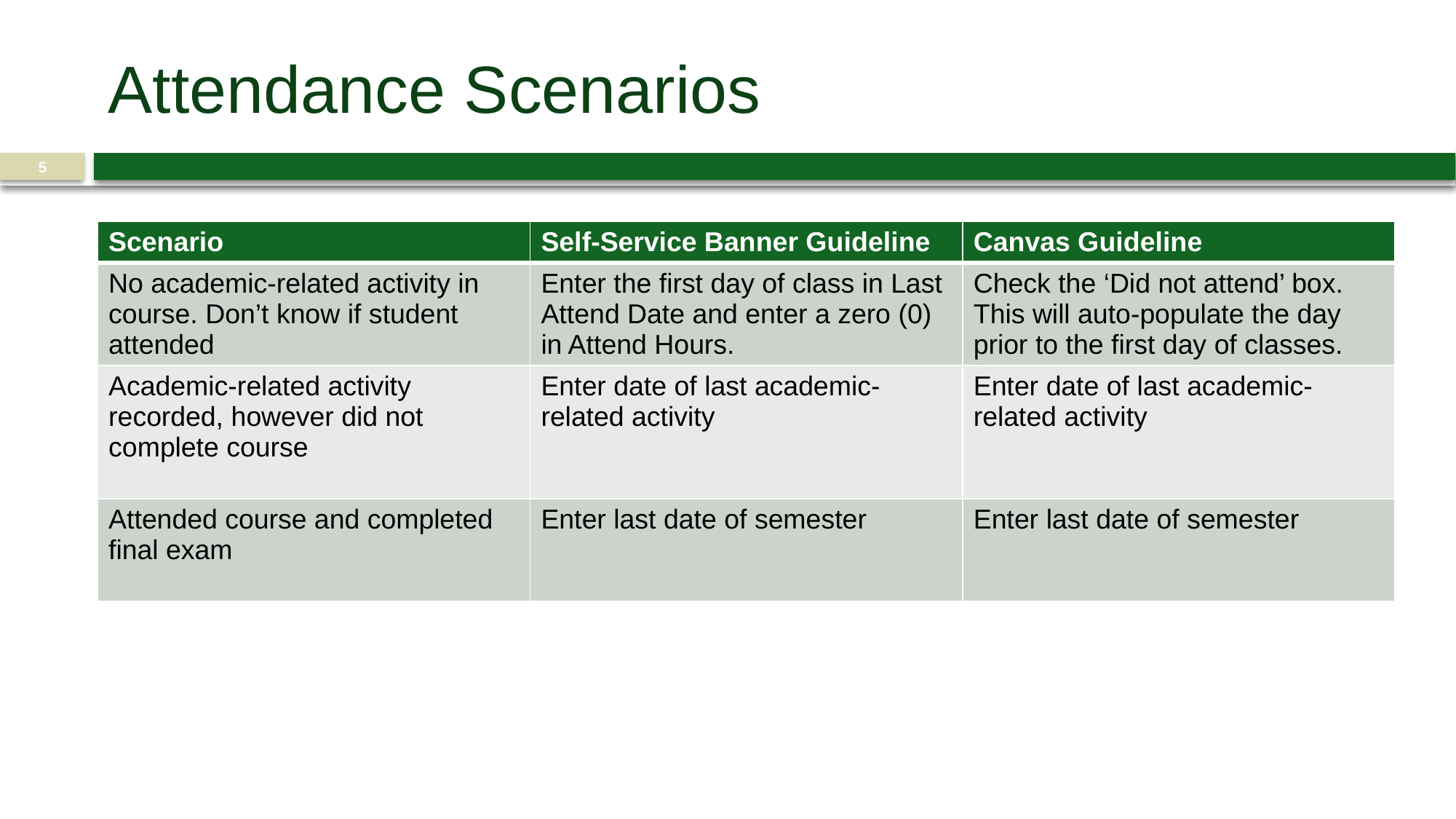

# Attendance Scenarios
5
| Scenario | Self-Service Banner Guideline | Canvas Guideline |
| --- | --- | --- |
| No academic-related activity in course. Don’t know if student attended | Enter the first day of class in Last Attend Date and enter a zero (0) in Attend Hours. | Check the ‘Did not attend’ box. This will auto-populate the day prior to the first day of classes. |
| Academic-related activity recorded, however did not complete course | Enter date of last academic-related activity | Enter date of last academic-related activity |
| Attended course and completed final exam | Enter last date of semester | Enter last date of semester |